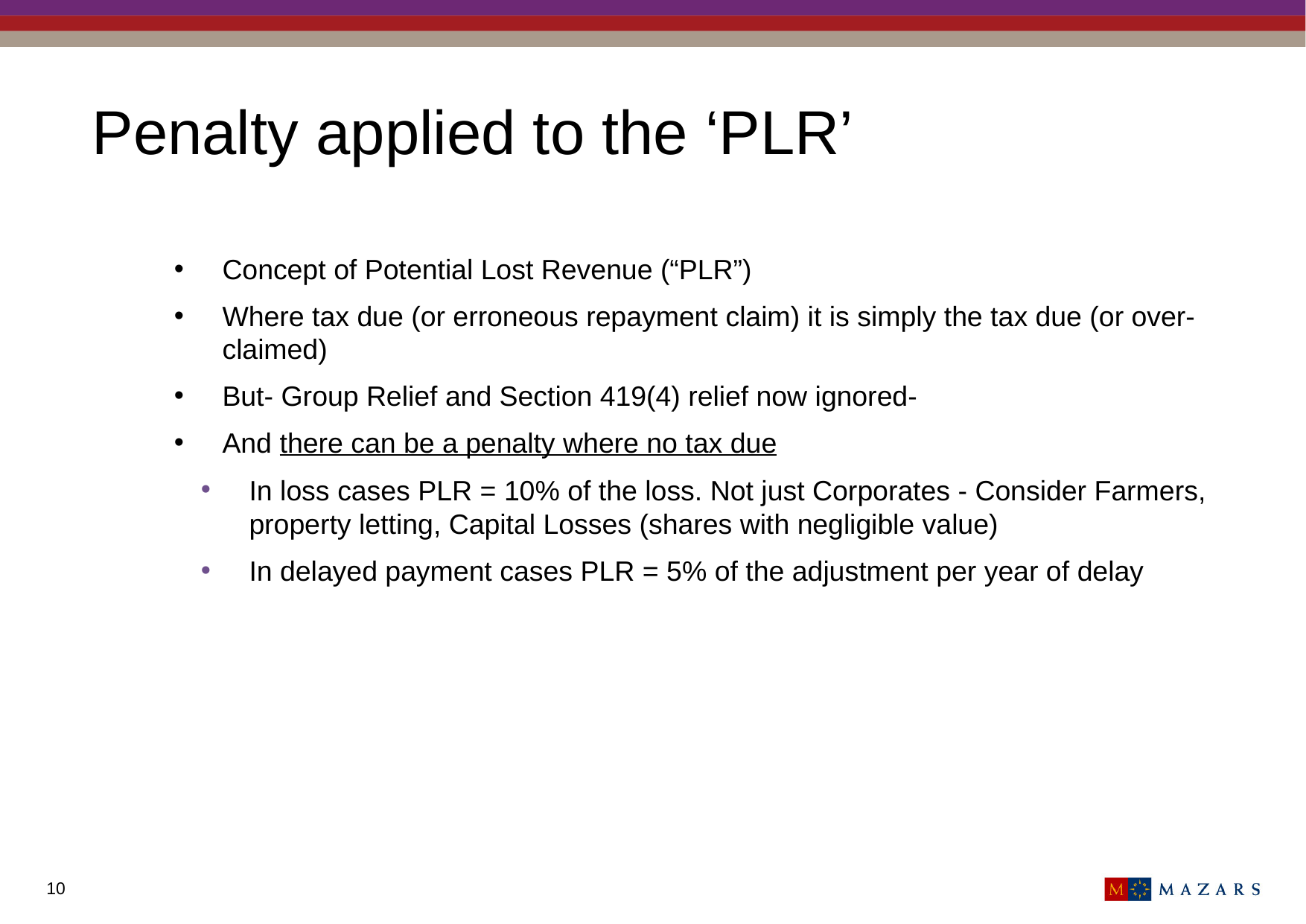

# Penalty applied to the ‘PLR’
Concept of Potential Lost Revenue (“PLR”)
Where tax due (or erroneous repayment claim) it is simply the tax due (or over-claimed)
But- Group Relief and Section 419(4) relief now ignored-
And there can be a penalty where no tax due
In loss cases PLR = 10% of the loss. Not just Corporates - Consider Farmers, property letting, Capital Losses (shares with negligible value)
In delayed payment cases PLR = 5% of the adjustment per year of delay

10